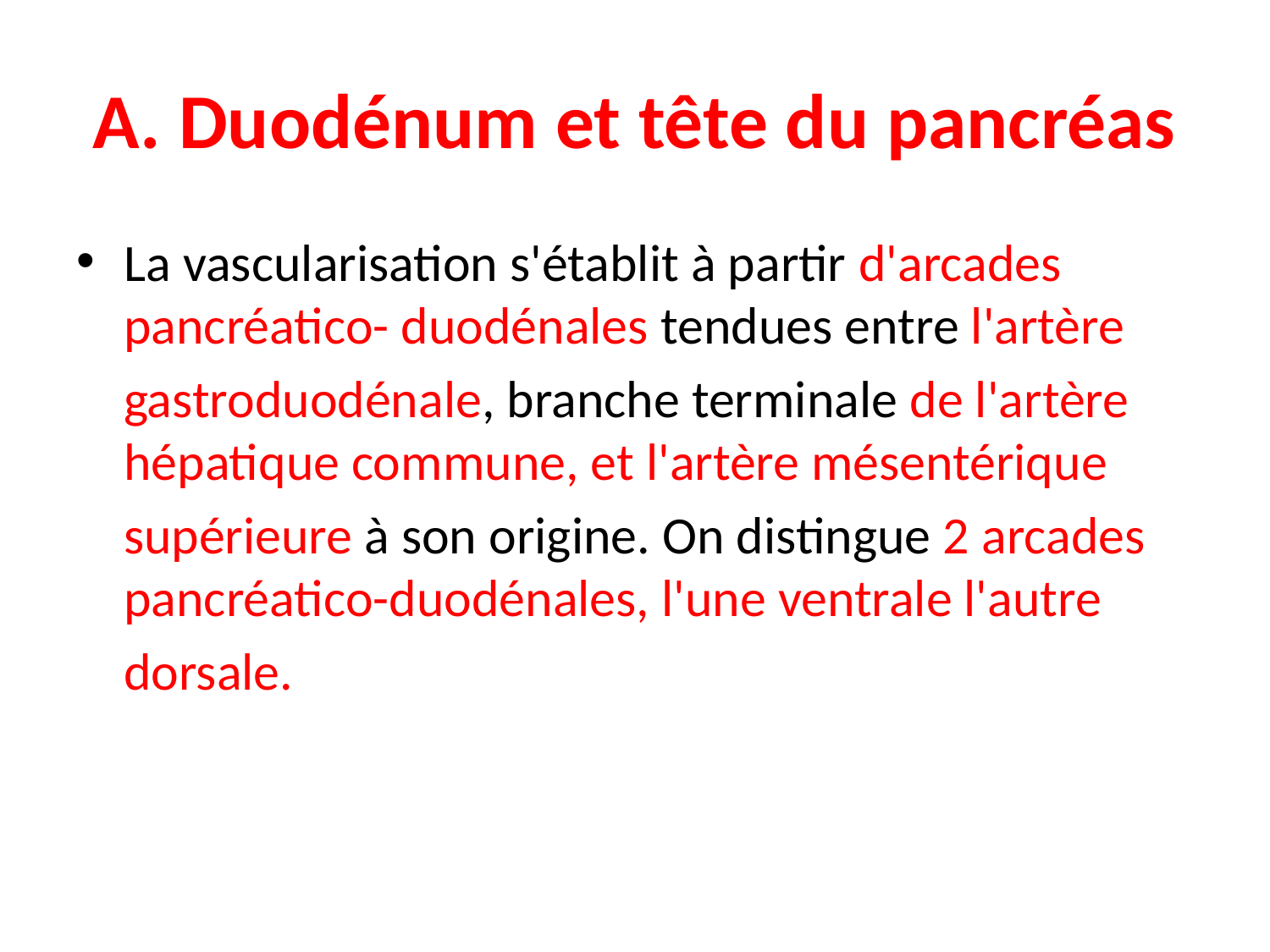

# A. Duodénum et tête du pancréas
La vascularisation s'établit à partir d'arcades pancréatico- duodénales tendues entre l'artère
    gastroduodénale, branche terminale de l'artère hépatique commune, et l'artère mésentérique
    supérieure à son origine. On distingue 2 arcades pancréatico-duodénales, l'une ventrale l'autre
    dorsale.